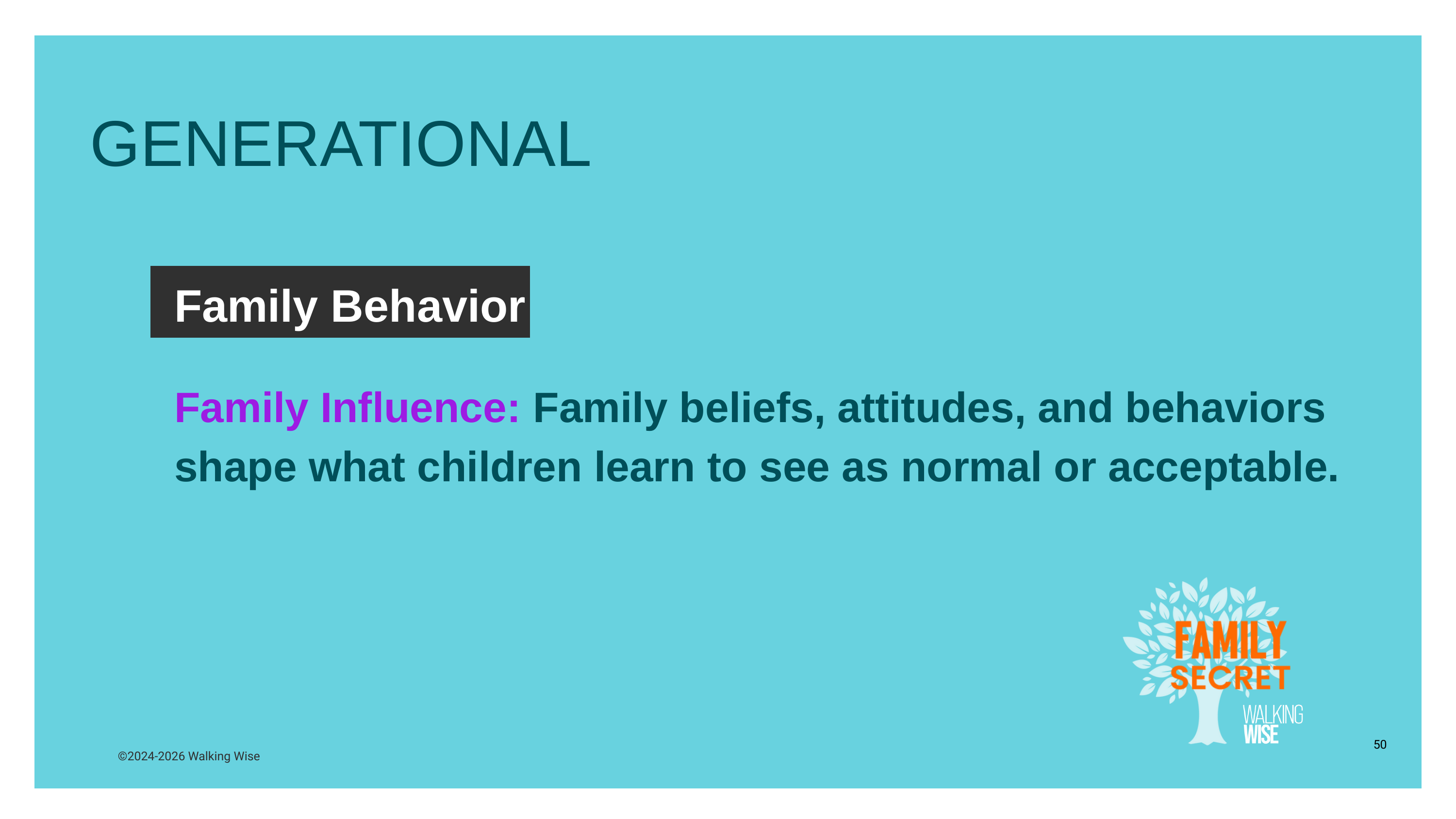

GENERATIONAL

Family Behavior
Family Influence: Family beliefs, attitudes, and behaviors shape what children learn to see as normal or acceptable.

50
©2024-2026 Walking Wise